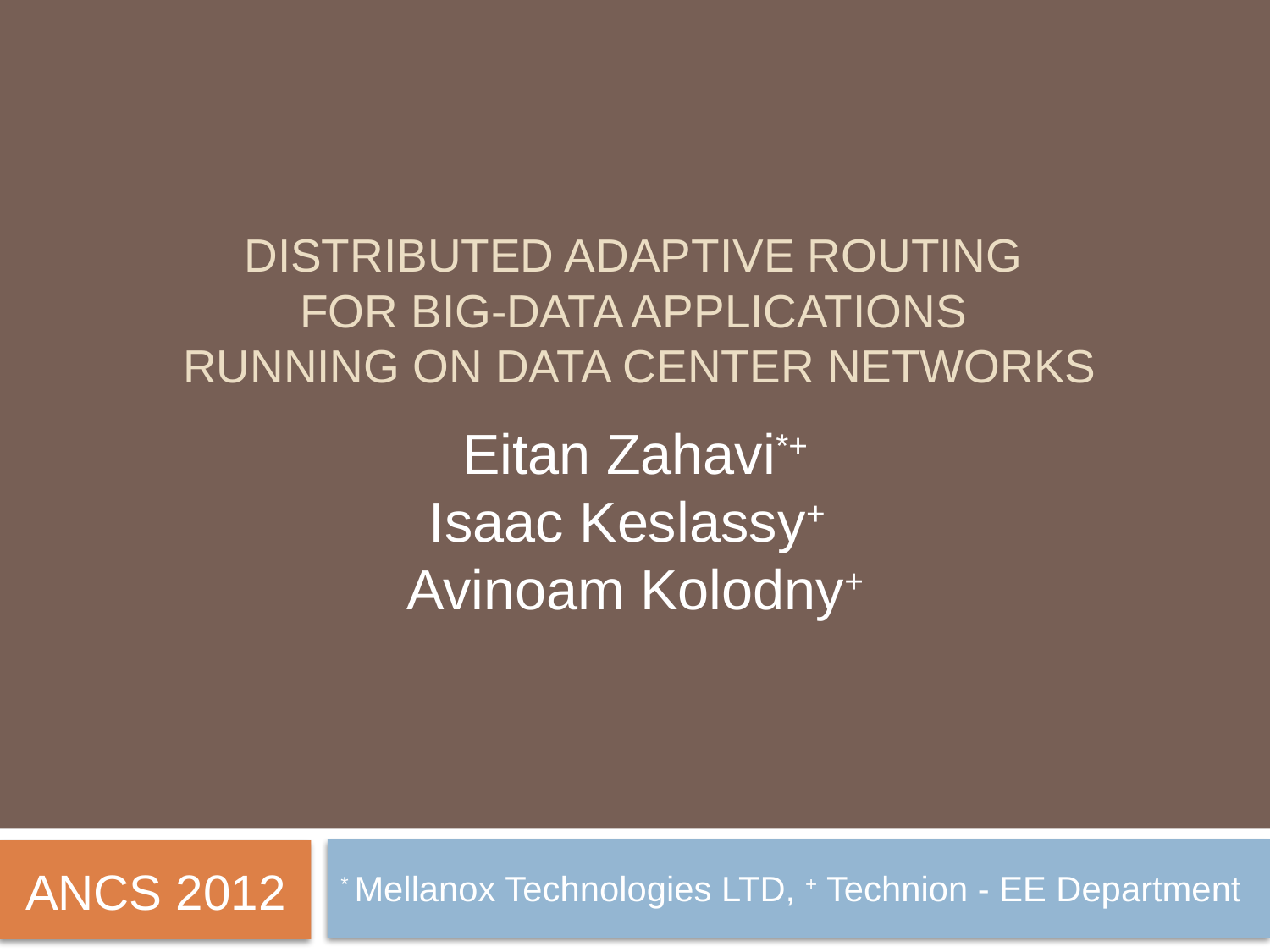

# Distributed Adaptive Routing for Big-Data Applications Running on Data Center Networks
Eitan Zahavi*+
Isaac Keslassy+
Avinoam Kolodny+
* Mellanox Technologies LTD, + Technion - EE Department
ANCS 2012